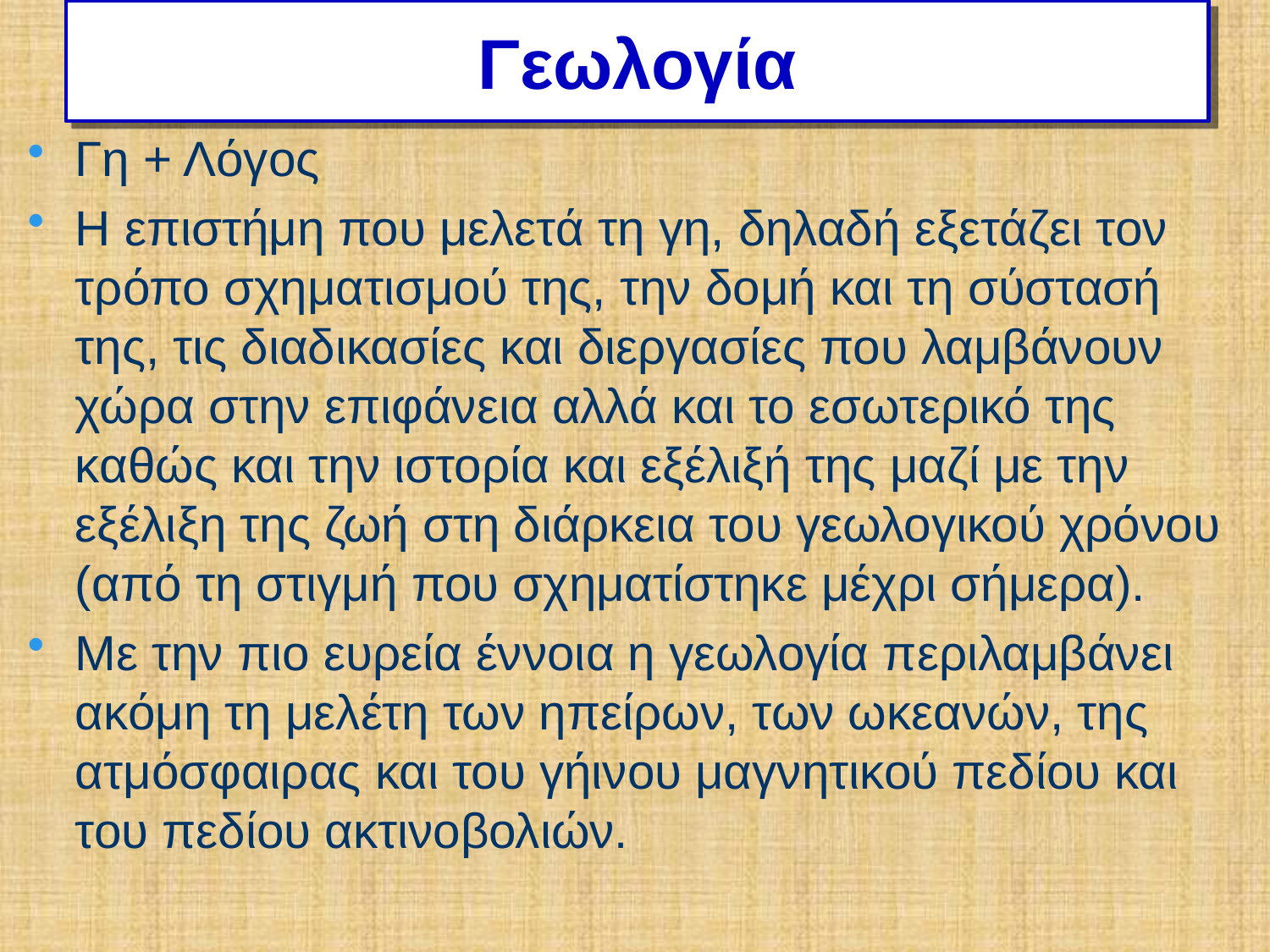

# Γεωλογία
Γη + Λόγος
Η επιστήμη που μελετά τη γη, δηλαδή εξετάζει τον τρόπο σχηματισμού της, την δομή και τη σύστασή της, τις διαδικασίες και διεργασίες που λαμβάνουν χώρα στην επιφάνεια αλλά και το εσωτερικό της καθώς και την ιστορία και εξέλιξή της μαζί με την εξέλιξη της ζωή στη διάρκεια του γεωλογικού χρόνου (από τη στιγμή που σχηματίστηκε μέχρι σήμερα).
Με την πιο ευρεία έννοια η γεωλογία περιλαμβάνει ακόμη τη μελέτη των ηπείρων, των ωκεανών, της ατμόσφαιρας και του γήινου μαγνητικού πεδίου και του πεδίου ακτινοβολιών.